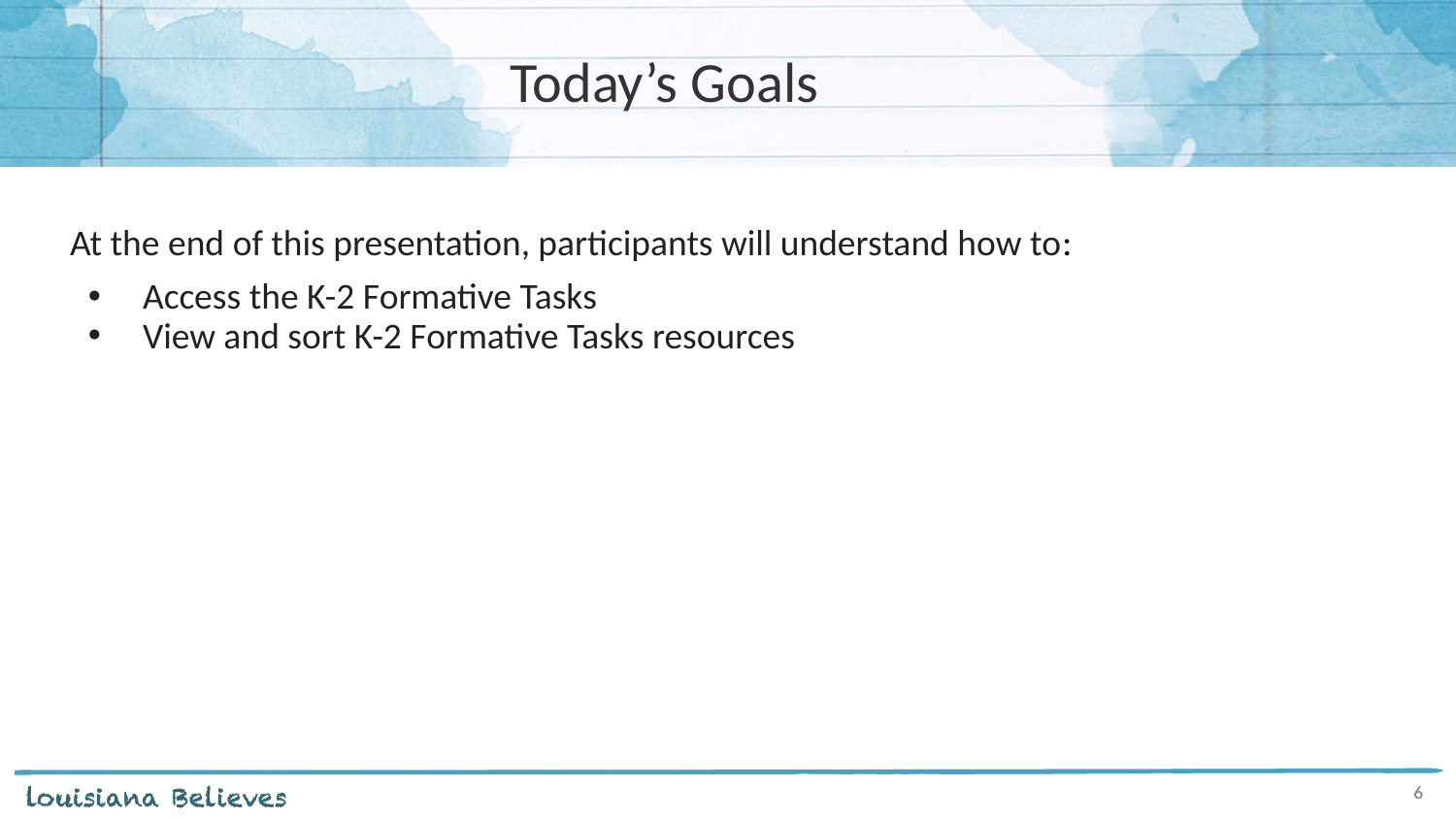

# Today’s Goals
At the end of this presentation, participants will understand how to:
Access the K-2 Formative Tasks
View and sort K-2 Formative Tasks resources